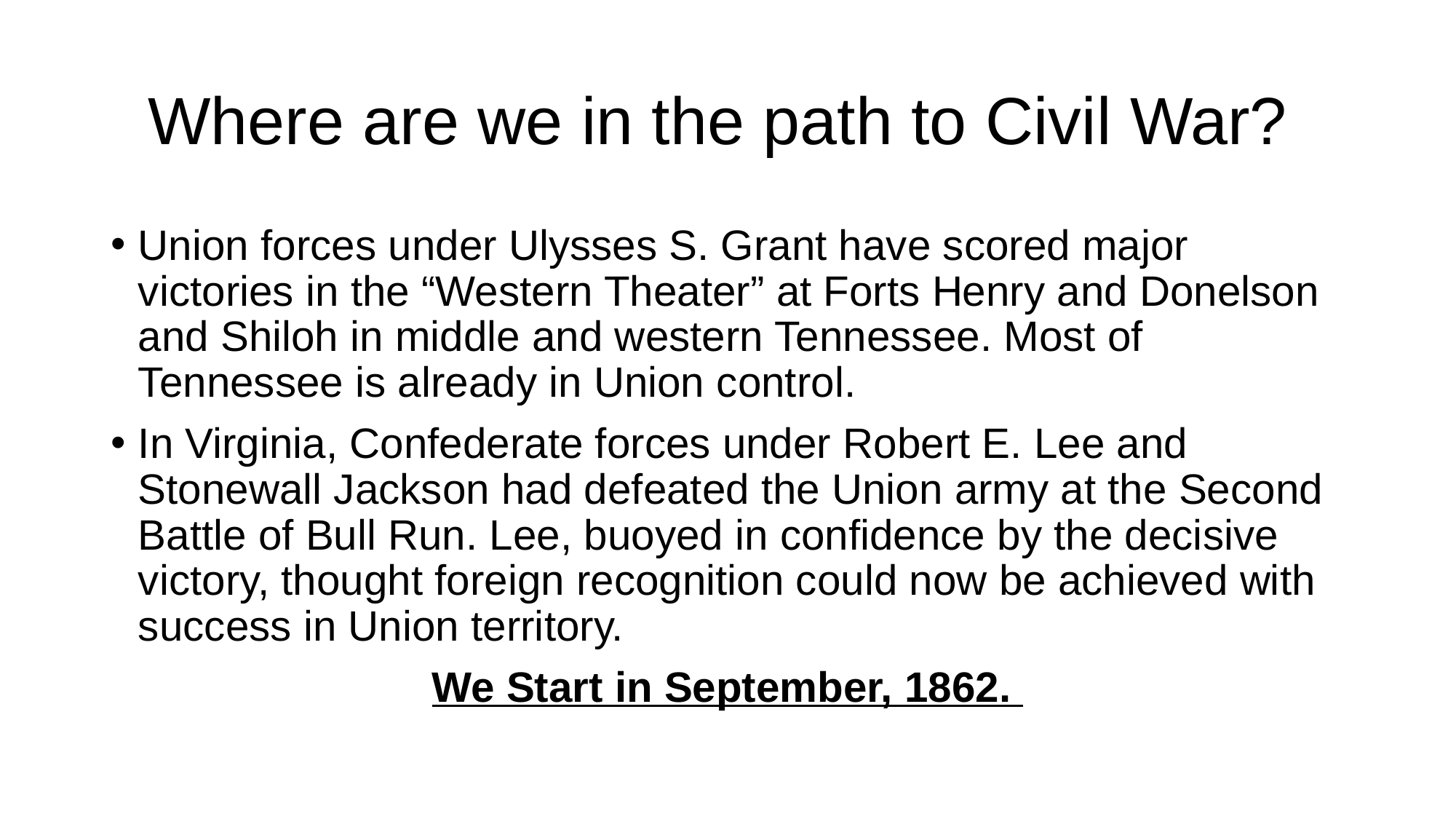

# Where are we in the path to Civil War?
Union forces under Ulysses S. Grant have scored major victories in the “Western Theater” at Forts Henry and Donelson and Shiloh in middle and western Tennessee. Most of Tennessee is already in Union control.
In Virginia, Confederate forces under Robert E. Lee and Stonewall Jackson had defeated the Union army at the Second Battle of Bull Run. Lee, buoyed in confidence by the decisive victory, thought foreign recognition could now be achieved with success in Union territory.
We Start in September, 1862.